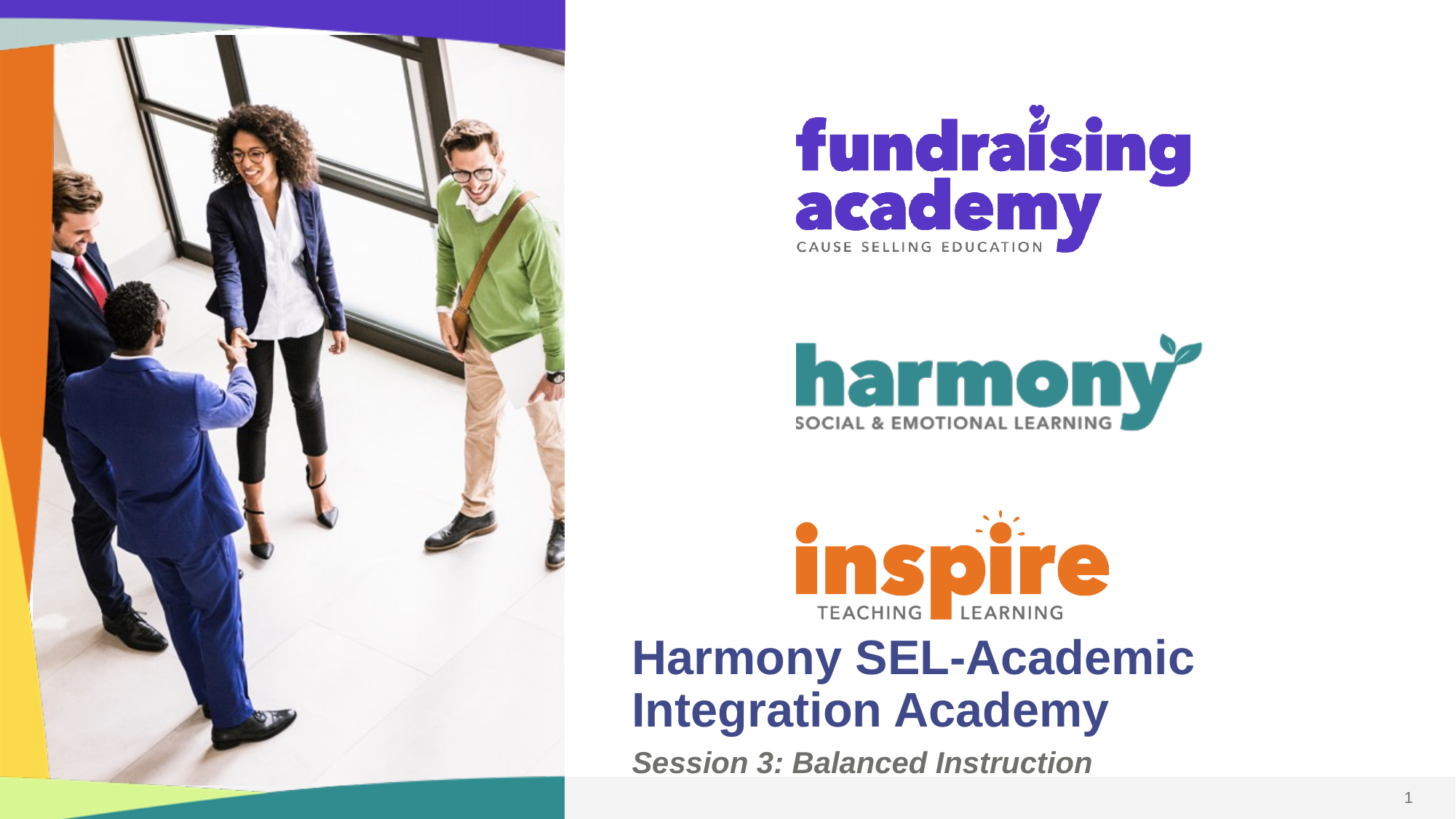

Harmony SEL-Academic Integration Academy
Session 3: Balanced Instruction